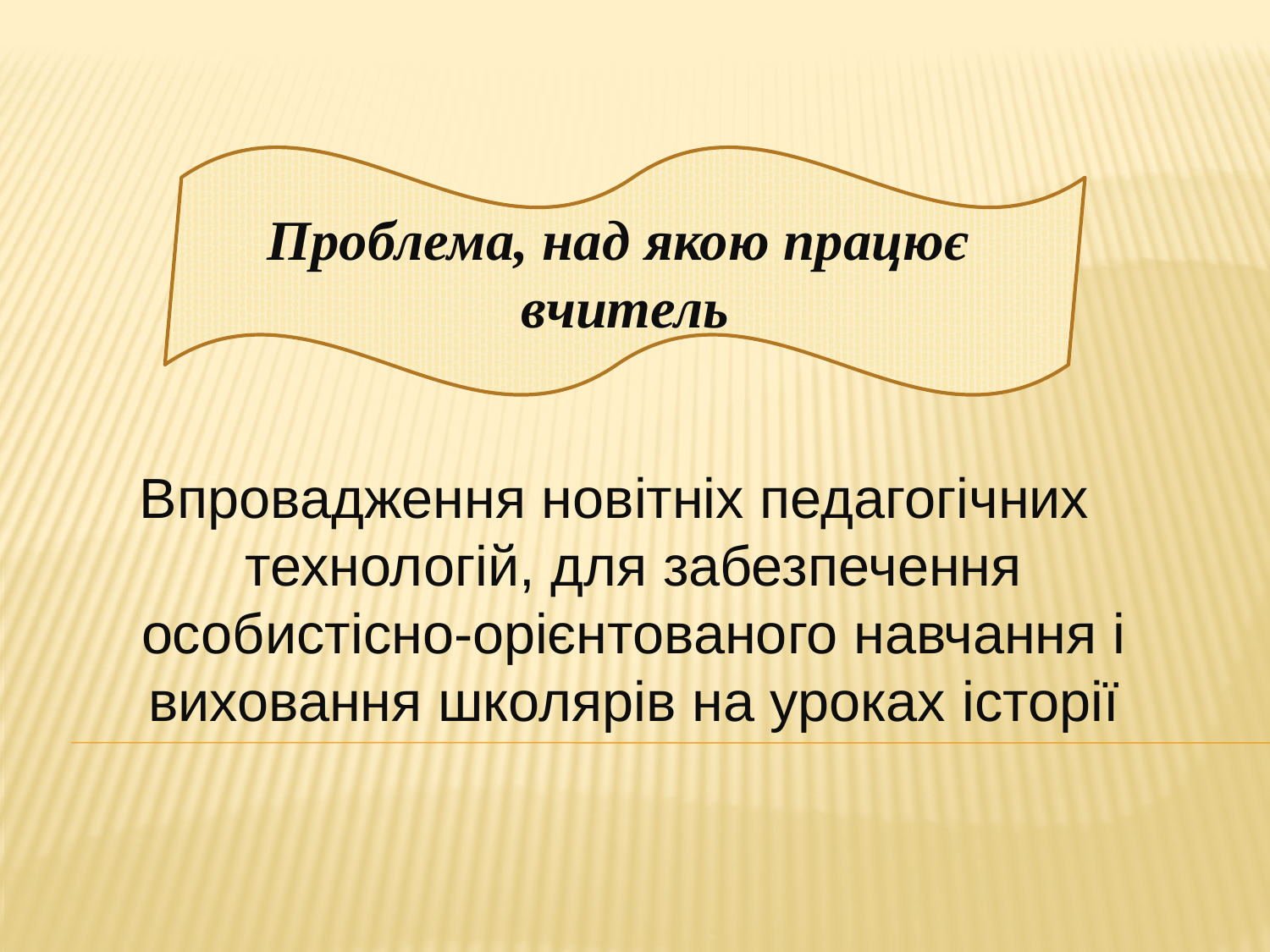

Проблема, над якою працює
вчитель

Впровадження новітніх педагогічних технологій, для забезпечення особистісно-орієнтованого навчання і виховання школярів на уроках історії